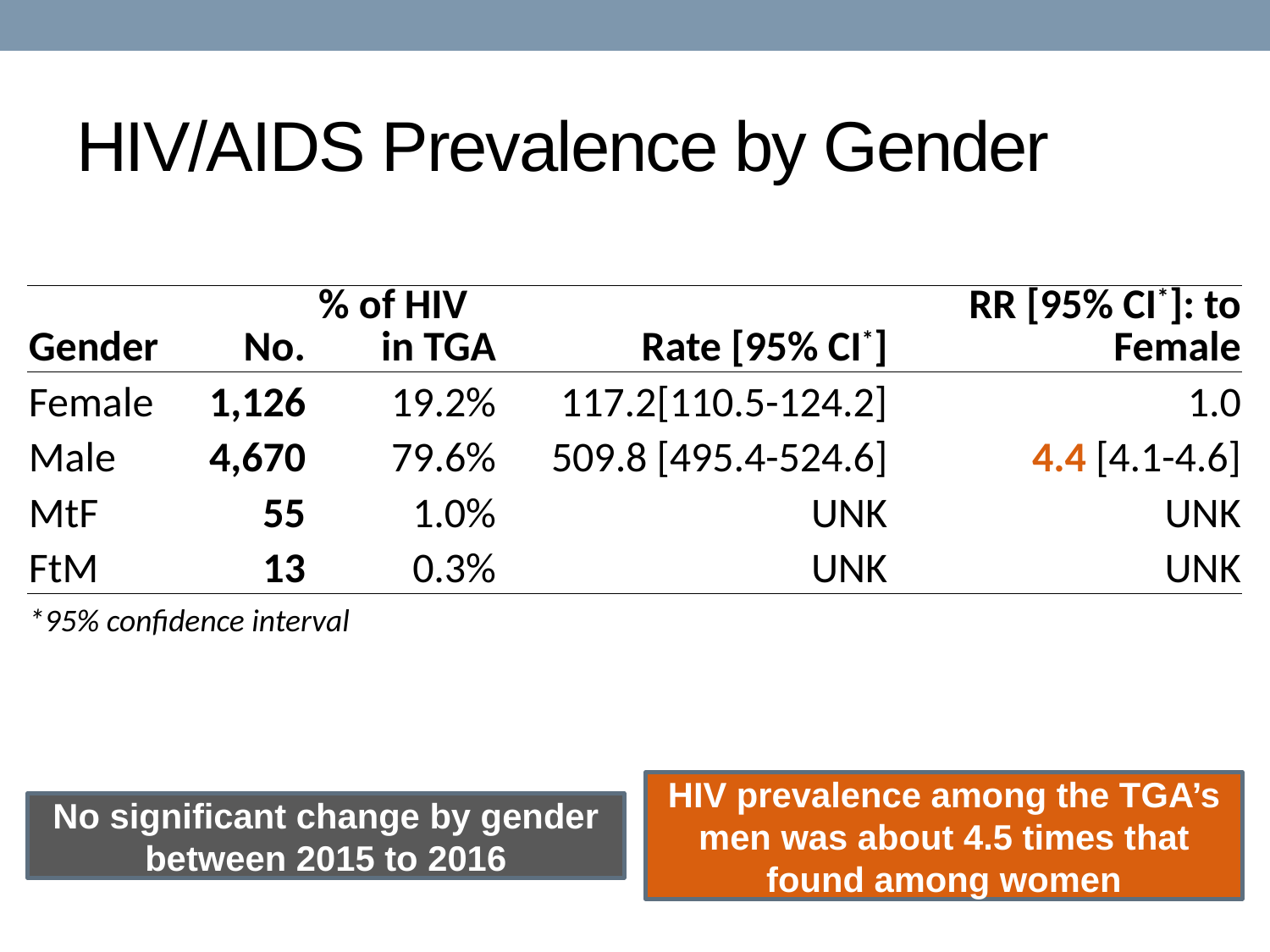

# HIV/AIDS Prevalence by Gender
| Gender | No. | % of HIV in TGA | Rate [95% CI\*] | RR [95% CI\*]: to Female |
| --- | --- | --- | --- | --- |
| Female | 1,126 | 19.2% | 117.2[110.5-124.2] | 1.0 |
| Male | 4,670 | 79.6% | 509.8 [495.4-524.6] | 4.4 [4.1-4.6] |
| MtF | 55 | 1.0% | UNK | UNK |
| FtM | 13 | 0.3% | UNK | UNK |
| \*95% confidence interval |  |  |  |  |
HIV prevalence among the TGA’s men was about 4.5 times that found among women
No significant change by gender between 2015 to 2016